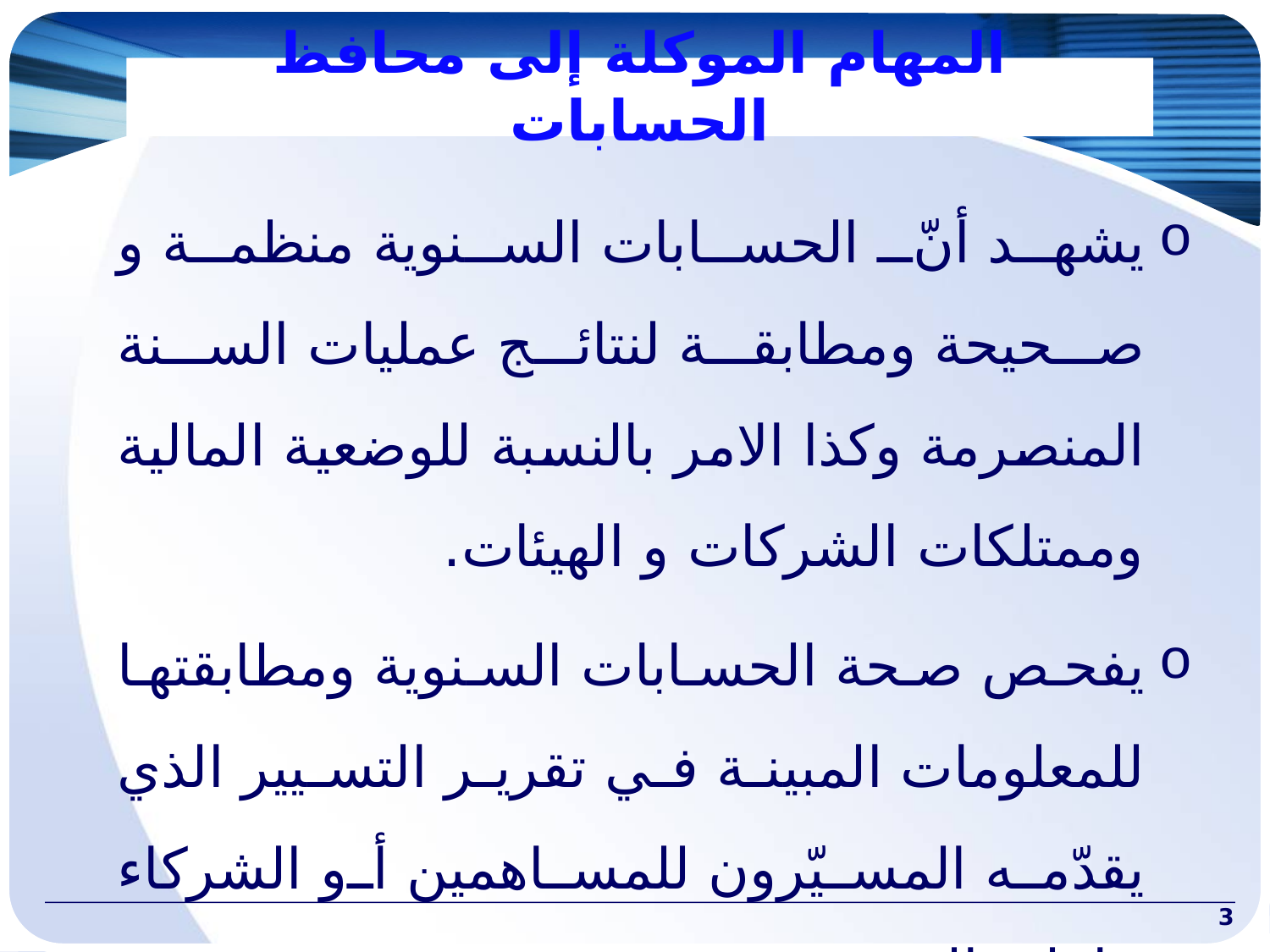

#
المهام الموكلة إلى محافظ الحسابات
يشهد أنّ الحسابات السنوية منظمة و صحيحة ومطابقة لنتائج عمليات السنة المنصرمة وكذا الامر بالنسبة للوضعية المالية وممتلكات الشركات و الهيئات.
يفحص صحة الحسابات السنوية ومطابقتها للمعلومات المبينة في تقرير التسيير الذي يقدّمه المسيّرون للمساهمين أو الشركاء حاملي الحصص.
يبدي رايه في شكل تقرير خاص حول اجراءات نظام الرقابة الداخلية المصادق عليها من مجلس الادارة أو مجلس المديرين أو المسير.
3